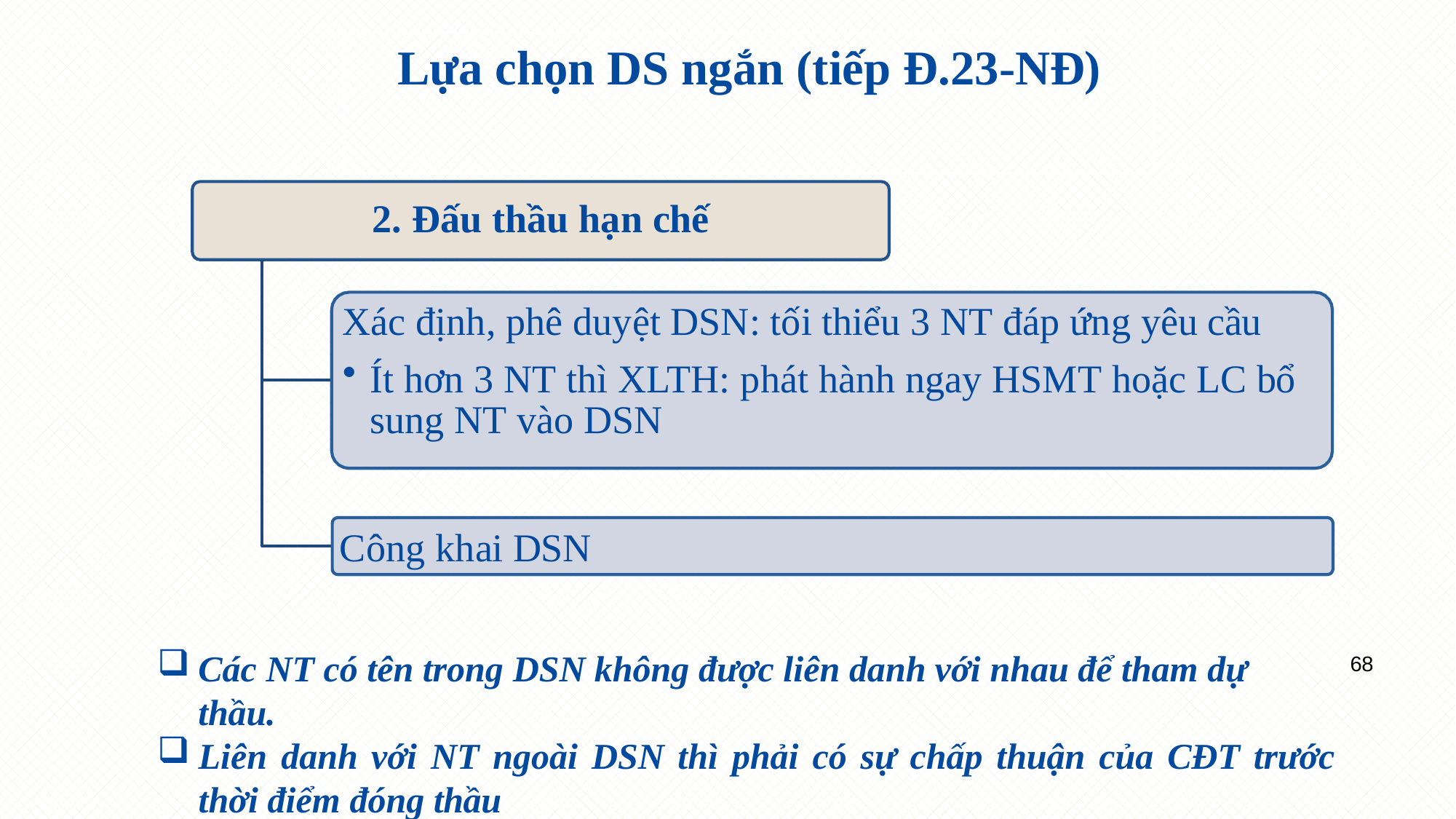

# Lựa chọn DS ngắn (tiếp Đ.23-NĐ)

2. Đấu thầu hạn chế

Xác định, phê duyệt DSN: tối thiểu 3 NT đáp ứng yêu cầu
Ít hơn 3 NT thì XLTH: phát hành ngay HSMT hoặc LC bổ sung NT vào DSN

Công khai DSN

Các NT có tên trong DSN không được liên danh với nhau để tham dự thầu.
Liên danh với NT ngoài DSN thì phải có sự chấp thuận của CĐT trước thời điểm đóng thầu
68